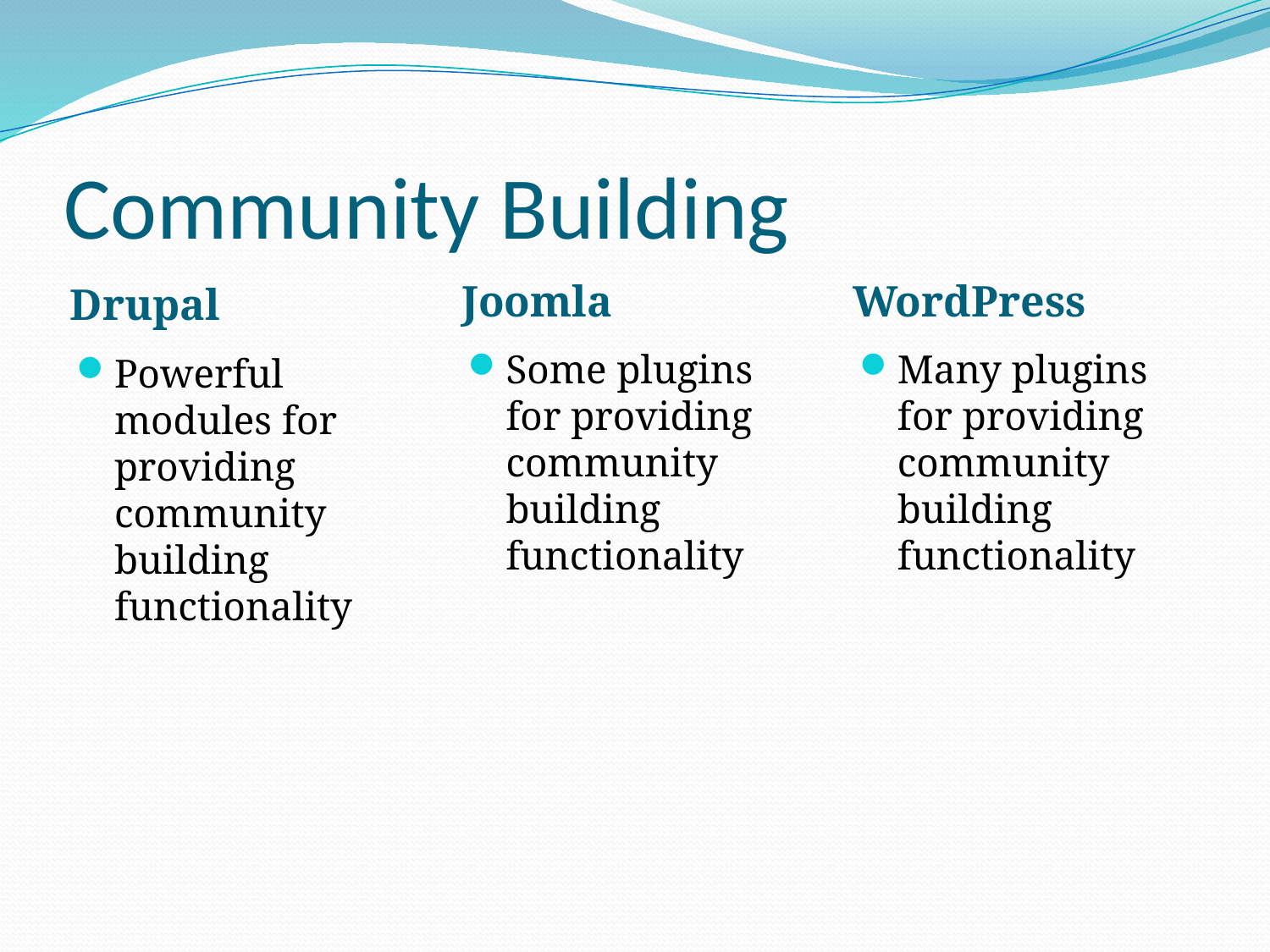

# Community Building
Joomla
WordPress
Drupal
Some plugins for providing community building functionality
Many plugins for providing community building functionality

Powerful modules for providing community building functionality